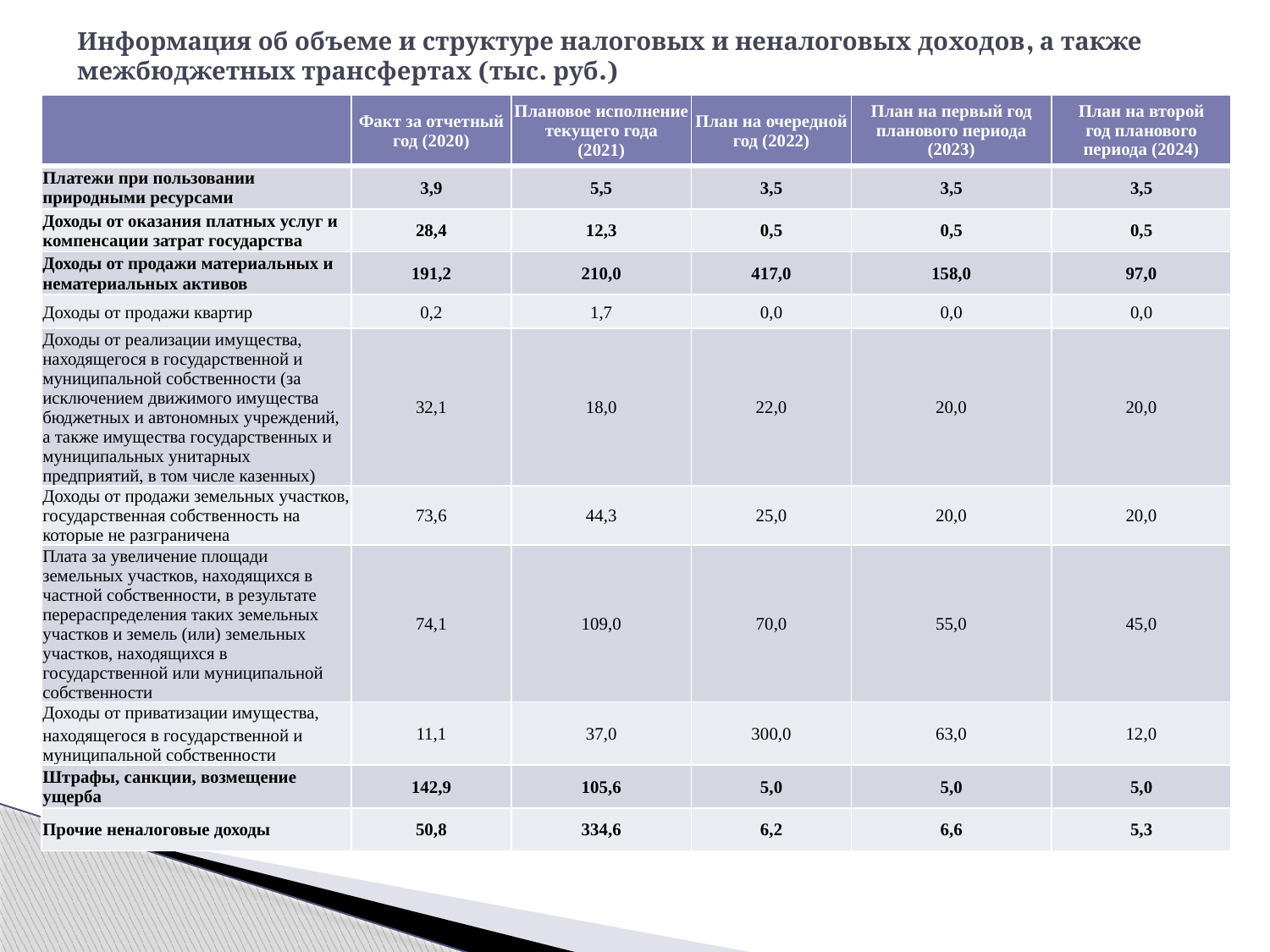

# Информация об объеме и структуре налоговых и неналоговых доходов, а также межбюджетных трансфертах (тыс. руб.)
|  | Факт за отчетный год (2020) | Плановое исполнение текущего года (2021) | План на очередной год (2022) | План на первый год планового периода (2023) | План на второй год планового периода (2024) |
| --- | --- | --- | --- | --- | --- |
| Платежи при пользовании природными ресурсами | 3,9 | 5,5 | 3,5 | 3,5 | 3,5 |
| Доходы от оказания платных услуг и компенсации затрат государства | 28,4 | 12,3 | 0,5 | 0,5 | 0,5 |
| Доходы от продажи материальных и нематериальных активов | 191,2 | 210,0 | 417,0 | 158,0 | 97,0 |
| Доходы от продажи квартир | 0,2 | 1,7 | 0,0 | 0,0 | 0,0 |
| Доходы от реализации имущества, находящегося в государственной и муниципальной собственности (за исключением движимого имущества бюджетных и автономных учреждений, а также имущества государственных и муниципальных унитарных предприятий, в том числе казенных) | 32,1 | 18,0 | 22,0 | 20,0 | 20,0 |
| Доходы от продажи земельных участков, государственная собственность на которые не разграничена | 73,6 | 44,3 | 25,0 | 20,0 | 20,0 |
| Плата за увеличение площади земельных участков, находящихся в частной собственности, в результате перераспределения таких земельных участков и земель (или) земельных участков, находящихся в государственной или муниципальной собственности | 74,1 | 109,0 | 70,0 | 55,0 | 45,0 |
| ﻿Доходы от приватизации имущества, находящегося в государственной и муниципальной собственности | 11,1 | 37,0 | 300,0 | 63,0 | 12,0 |
| Штрафы, санкции, возмещение ущерба | 142,9 | 105,6 | 5,0 | 5,0 | 5,0 |
| Прочие неналоговые доходы | 50,8 | 334,6 | 6,2 | 6,6 | 5,3 |